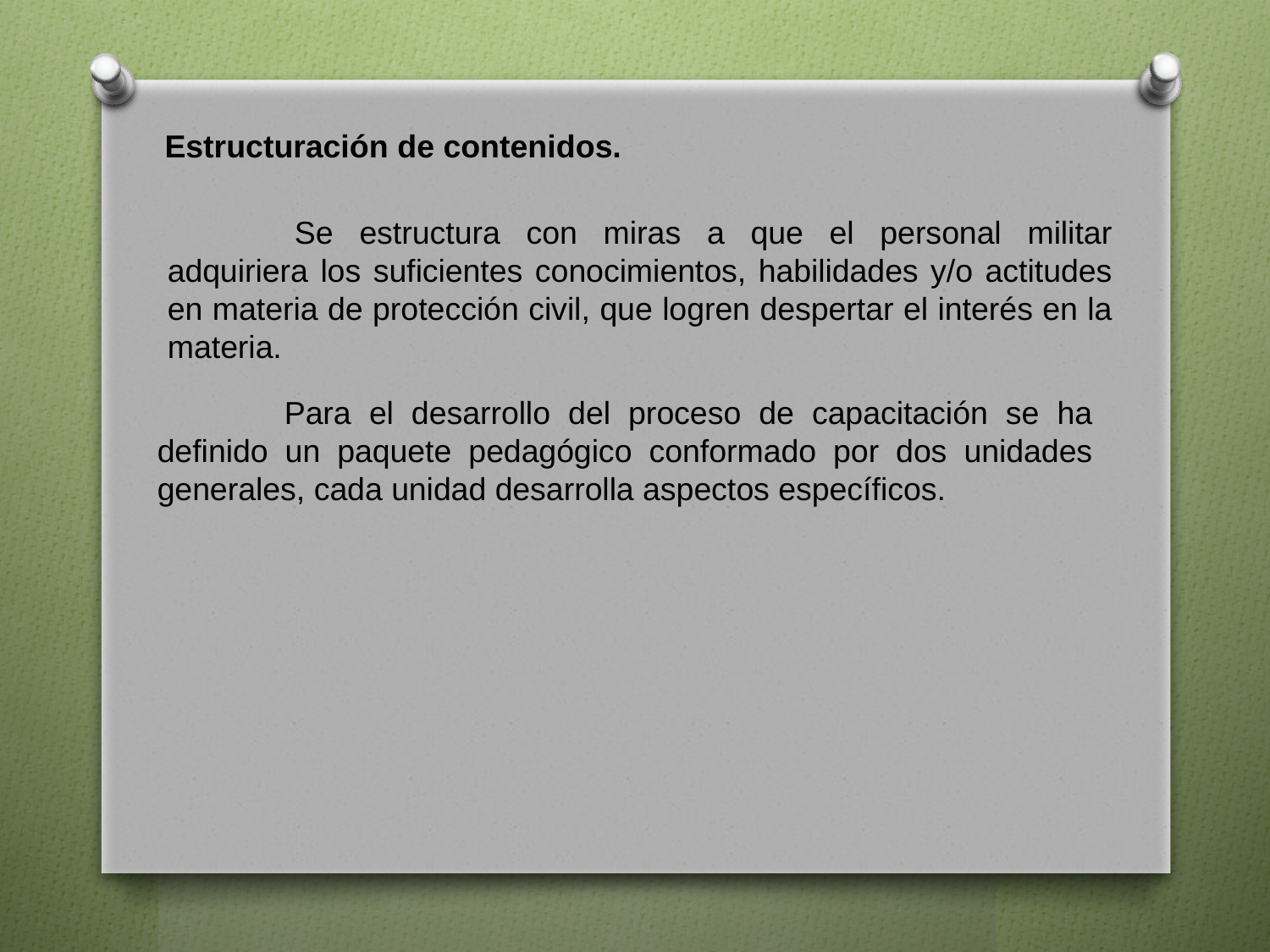

# Estructuración de contenidos.
	Se estructura con miras a que el personal militar adquiriera los suficientes conocimientos, habilidades y/o actitudes en materia de protección civil, que logren despertar el interés en la materia.
	Para el desarrollo del proceso de capacitación se ha definido un paquete pedagógico conformado por dos unidades generales, cada unidad desarrolla aspectos específicos.